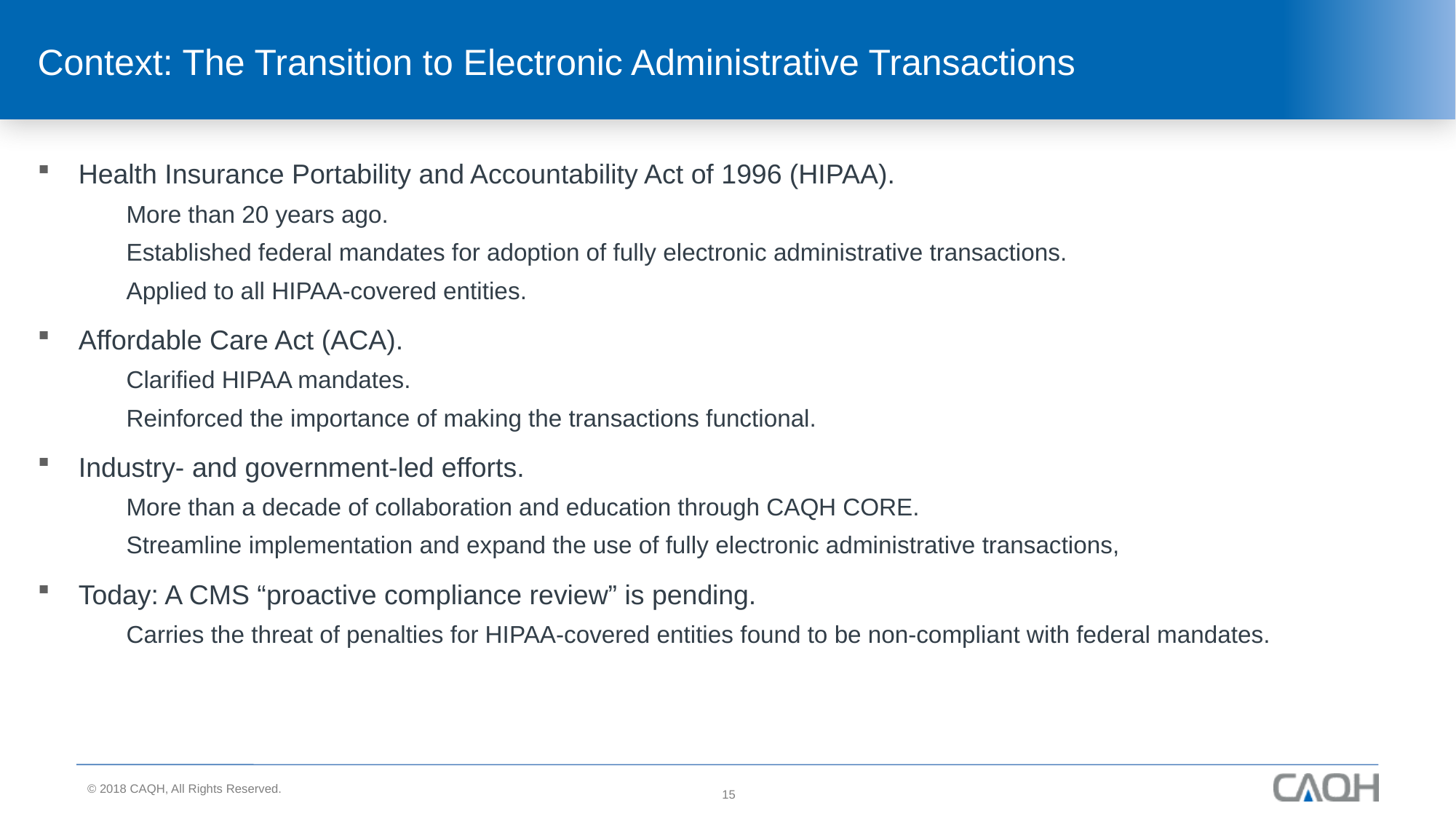

# Context: The Transition to Electronic Administrative Transactions
Health Insurance Portability and Accountability Act of 1996 (HIPAA).
More than 20 years ago.
Established federal mandates for adoption of fully electronic administrative transactions.
Applied to all HIPAA-covered entities.
Affordable Care Act (ACA).
Clarified HIPAA mandates.
Reinforced the importance of making the transactions functional.
Industry- and government-led efforts.
More than a decade of collaboration and education through CAQH CORE.
Streamline implementation and expand the use of fully electronic administrative transactions,
Today: A CMS “proactive compliance review” is pending.
Carries the threat of penalties for HIPAA-covered entities found to be non-compliant with federal mandates.

15